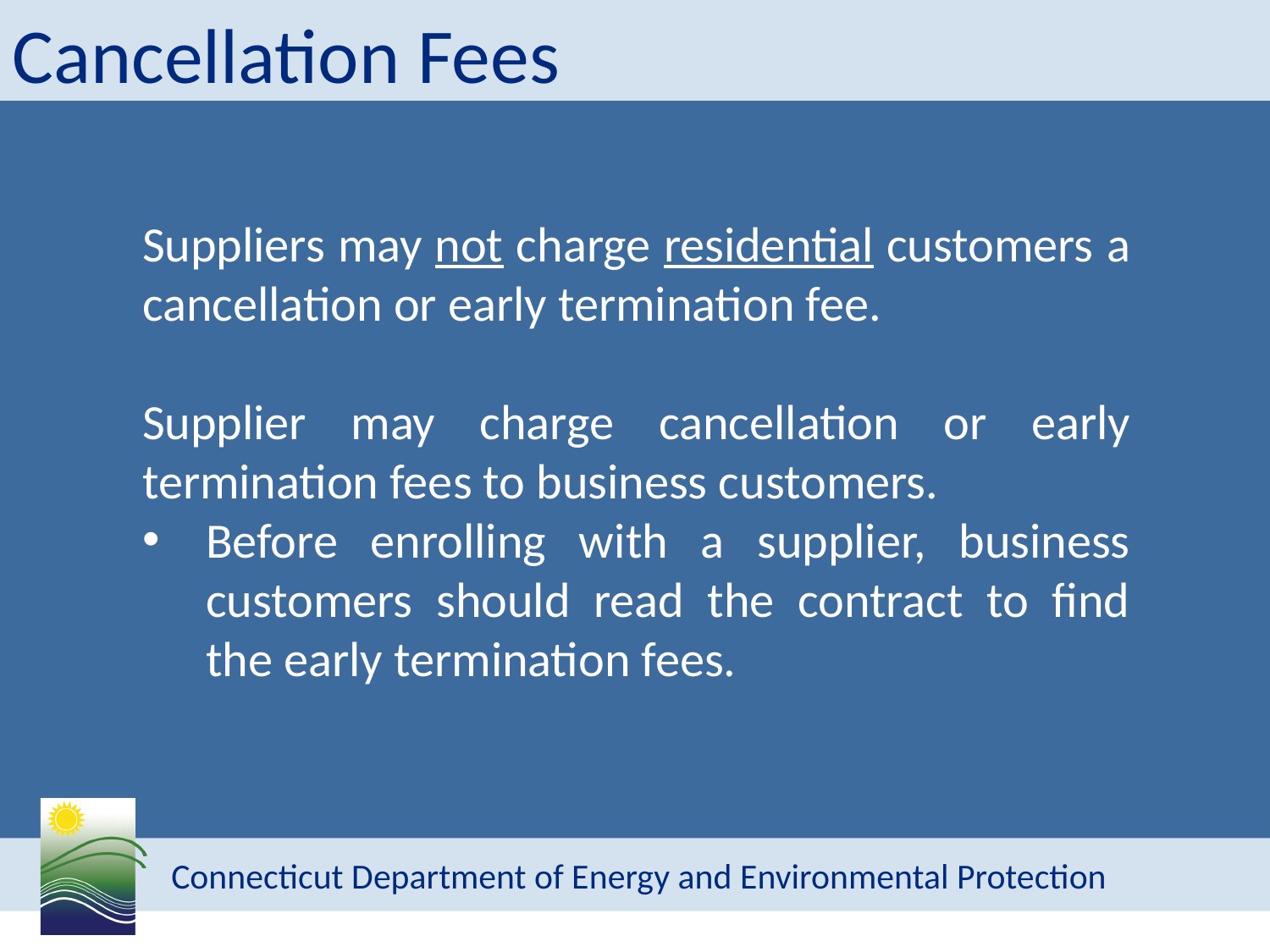

# Cancellation Fees
Suppliers may not charge residential customers a cancellation or early termination fee.

Supplier may charge cancellation or early termination fees to business customers.
Before enrolling with a supplier, business customers should read the contract to find the early termination fees.